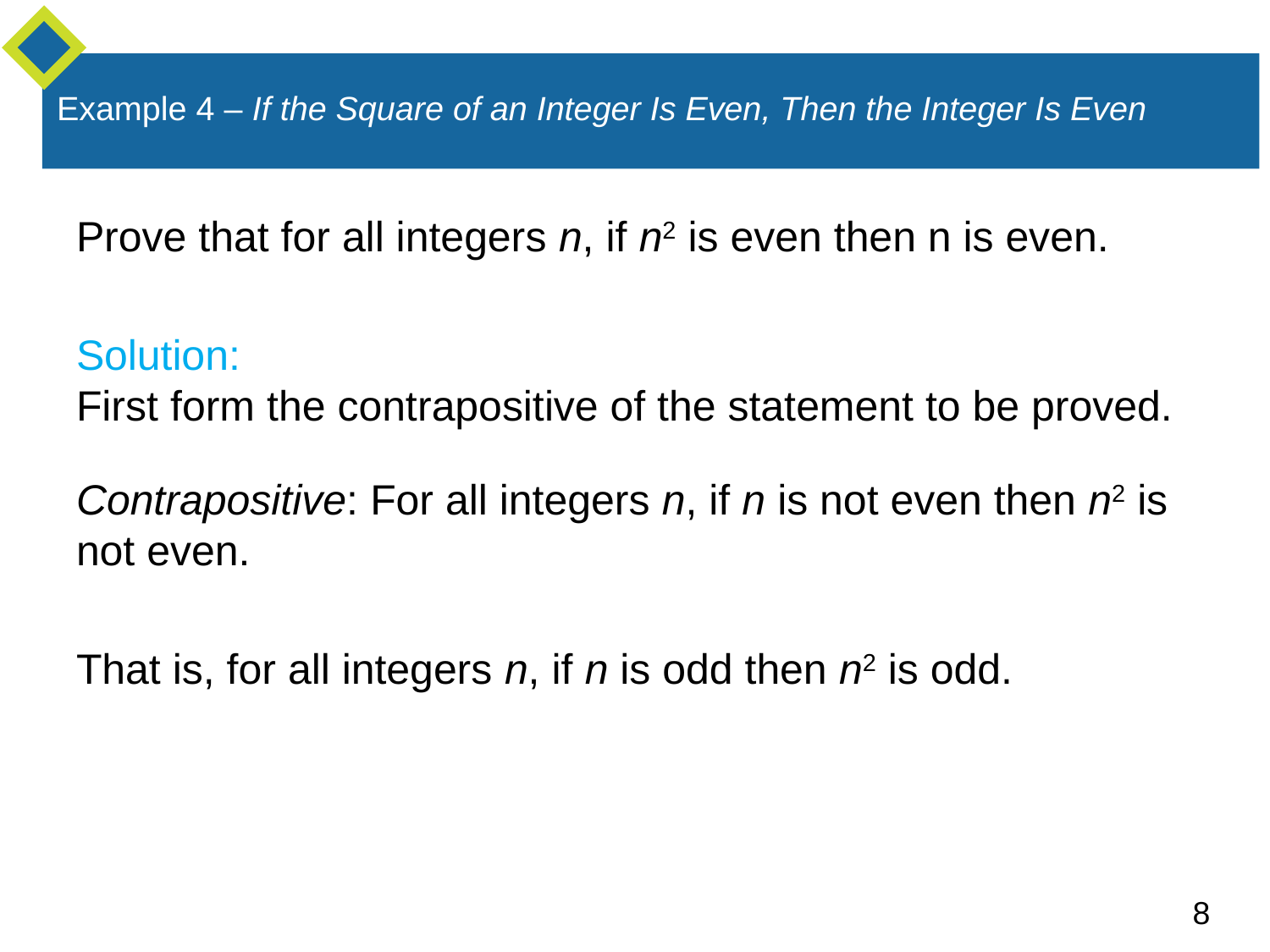

# Example 4 – If the Square of an Integer Is Even, Then the Integer Is Even
Prove that for all integers n, if n2 is even then n is even.

Solution:
First form the contrapositive of the statement to be proved.

Contrapositive: For all integers n, if n is not even then n2 is not even.

That is, for all integers n, if n is odd then n2 is odd.